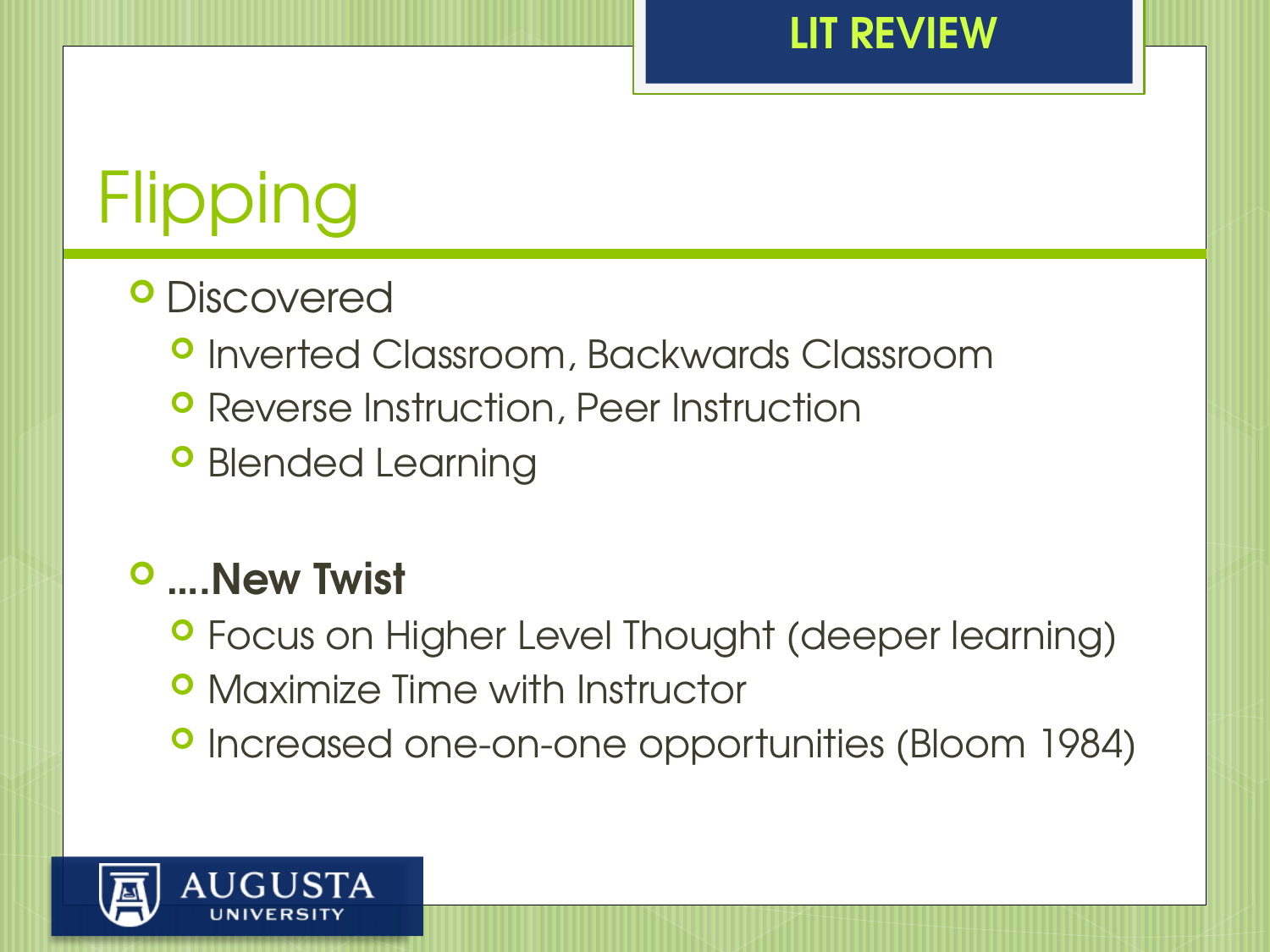

LIT REVIEW
# Flipping
Discovered
Inverted Classroom, Backwards Classroom
Reverse Instruction, Peer Instruction
Blended Learning

….New Twist
Focus on Higher Level Thought (deeper learning)
Maximize Time with Instructor
Increased one-on-one opportunities (Bloom 1984)